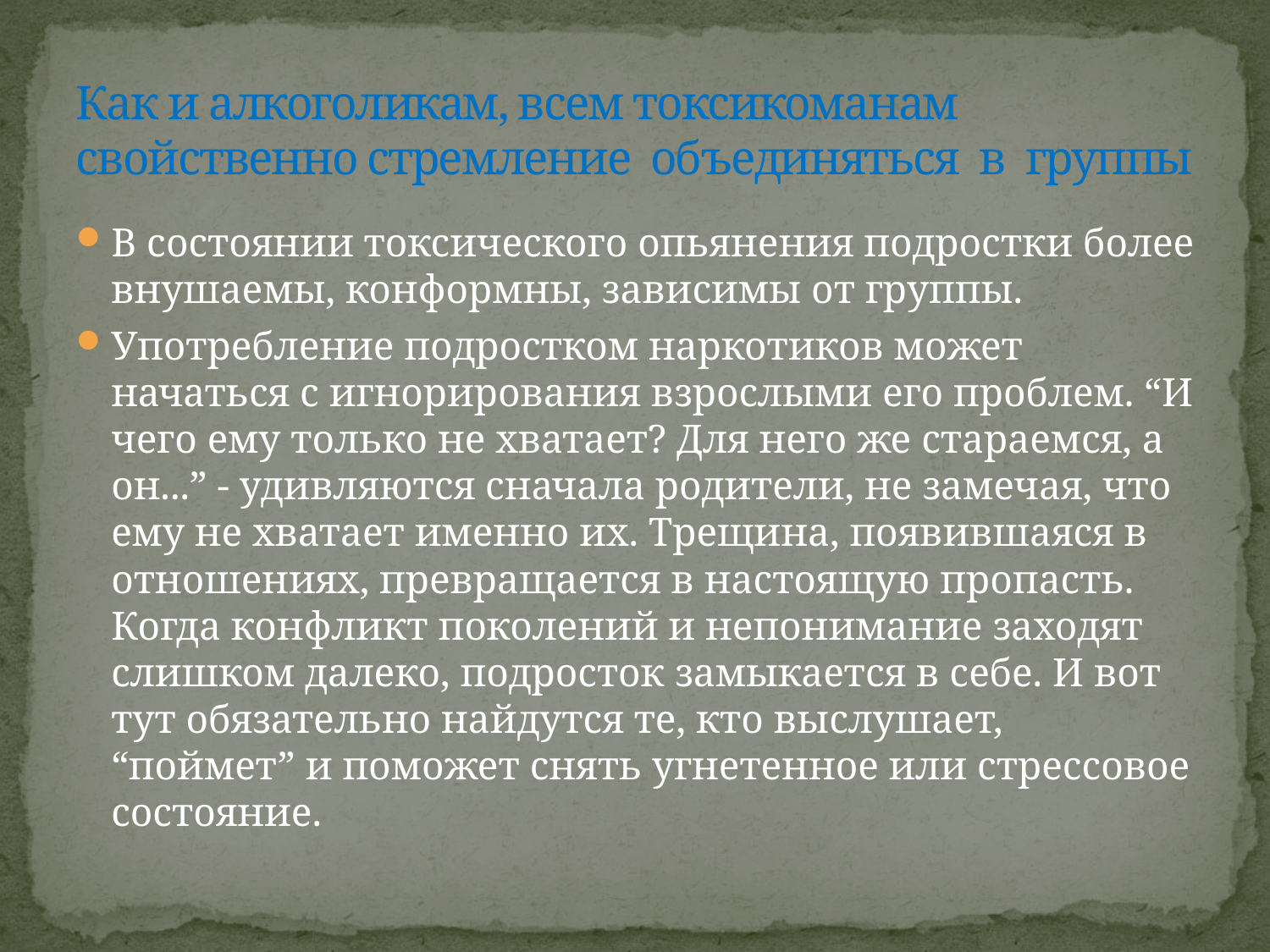

# Как и алкоголикам, всем токсикоманам свойственно стремление  объединяться  в  группы
В состоянии токсического опьянения подростки более внушаемы, конформны, зависимы от группы.
Употребление подростком наркотиков может начаться с игнорирования взрослыми его проблем. “И чего ему только не хватает? Для него же стараемся, а он...” - удивляются сначала родители, не замечая, что ему не хватает именно их. Трещина, появившаяся в отношениях, превращается в настоящую пропасть. Когда конфликт поколений и непонимание заходят слишком далеко, подросток замыкается в себе. И вот тут обязательно найдутся те, кто выслушает, “поймет” и поможет снять угнетенное или стрессовое состояние.